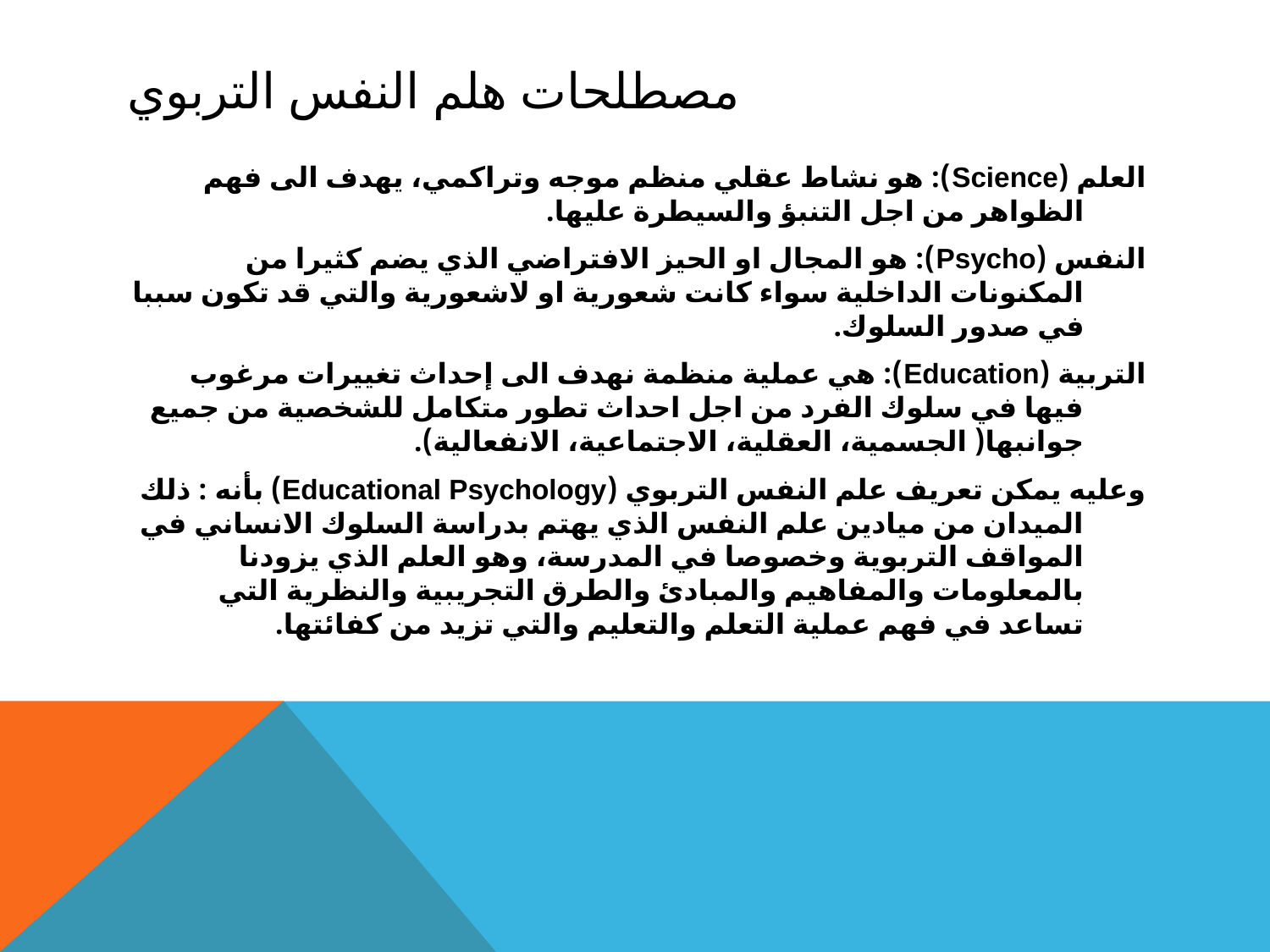

# مصطلحات هلم النفس التربوي
العلم (Science): هو نشاط عقلي منظم موجه وتراكمي، يهدف الى فهم الظواهر من اجل التنبؤ والسيطرة عليها.
النفس (Psycho): هو المجال او الحيز الافتراضي الذي يضم كثيرا من المكنونات الداخلية سواء كانت شعورية او لاشعورية والتي قد تكون سببا في صدور السلوك.
التربية (Education): هي عملية منظمة نهدف الى إحداث تغييرات مرغوب فيها في سلوك الفرد من اجل احداث تطور متكامل للشخصية من جميع جوانبها( الجسمية، العقلية، الاجتماعية، الانفعالية).
وعليه يمكن تعريف علم النفس التربوي (Educational Psychology) بأنه : ذلك الميدان من ميادين علم النفس الذي يهتم بدراسة السلوك الانساني في المواقف التربوية وخصوصا في المدرسة، وهو العلم الذي يزودنا بالمعلومات والمفاهيم والمبادئ والطرق التجريبية والنظرية التي تساعد في فهم عملية التعلم والتعليم والتي تزيد من كفائتها.